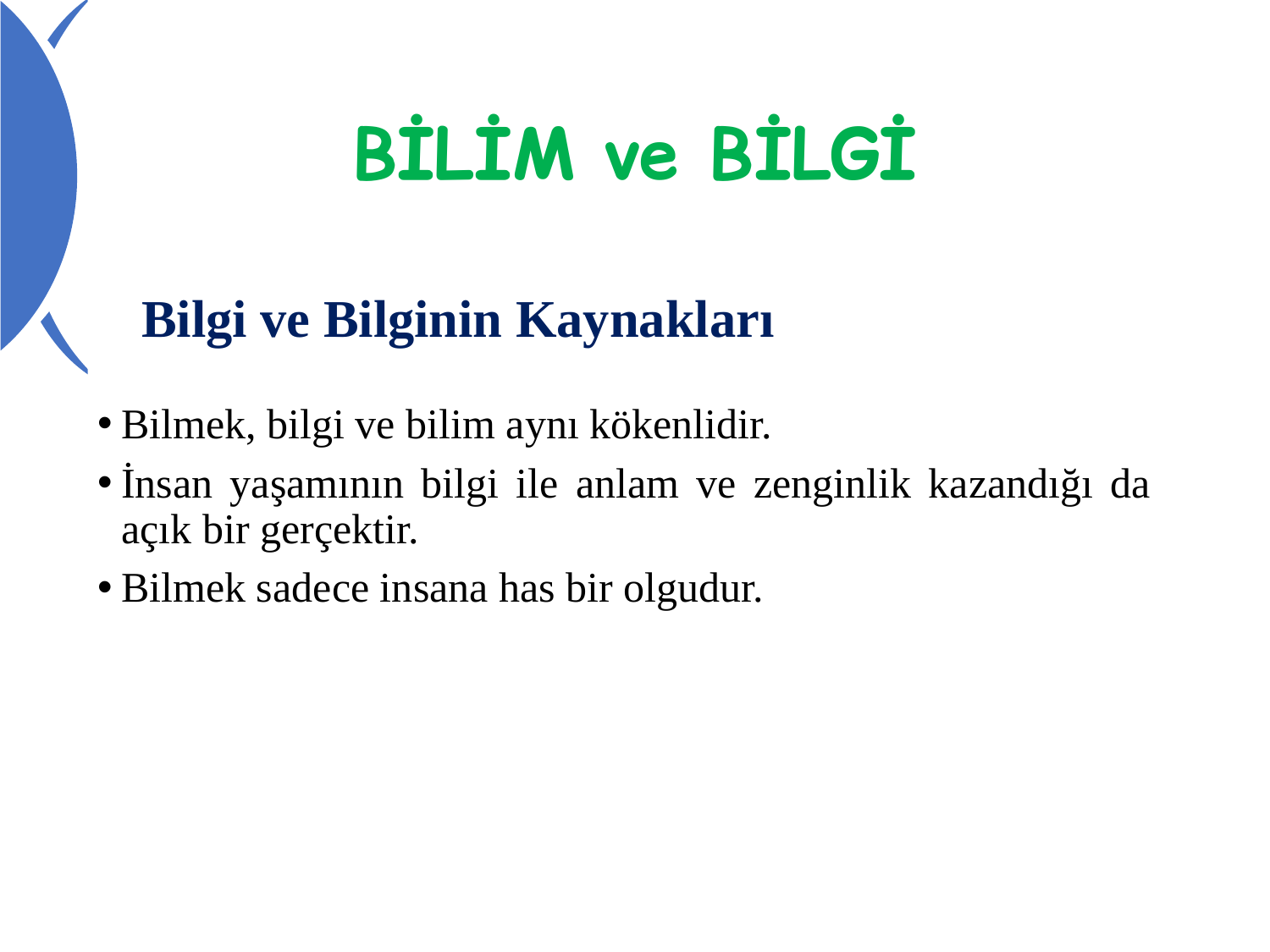

# BİLİM ve BİLGİ
Bilgi ve Bilginin Kaynakları
Bilmek, bilgi ve bilim aynı kökenlidir.
İnsan yaşamının bilgi ile anlam ve zenginlik kazandığı da açık bir gerçektir.
Bilmek sadece insana has bir olgudur.